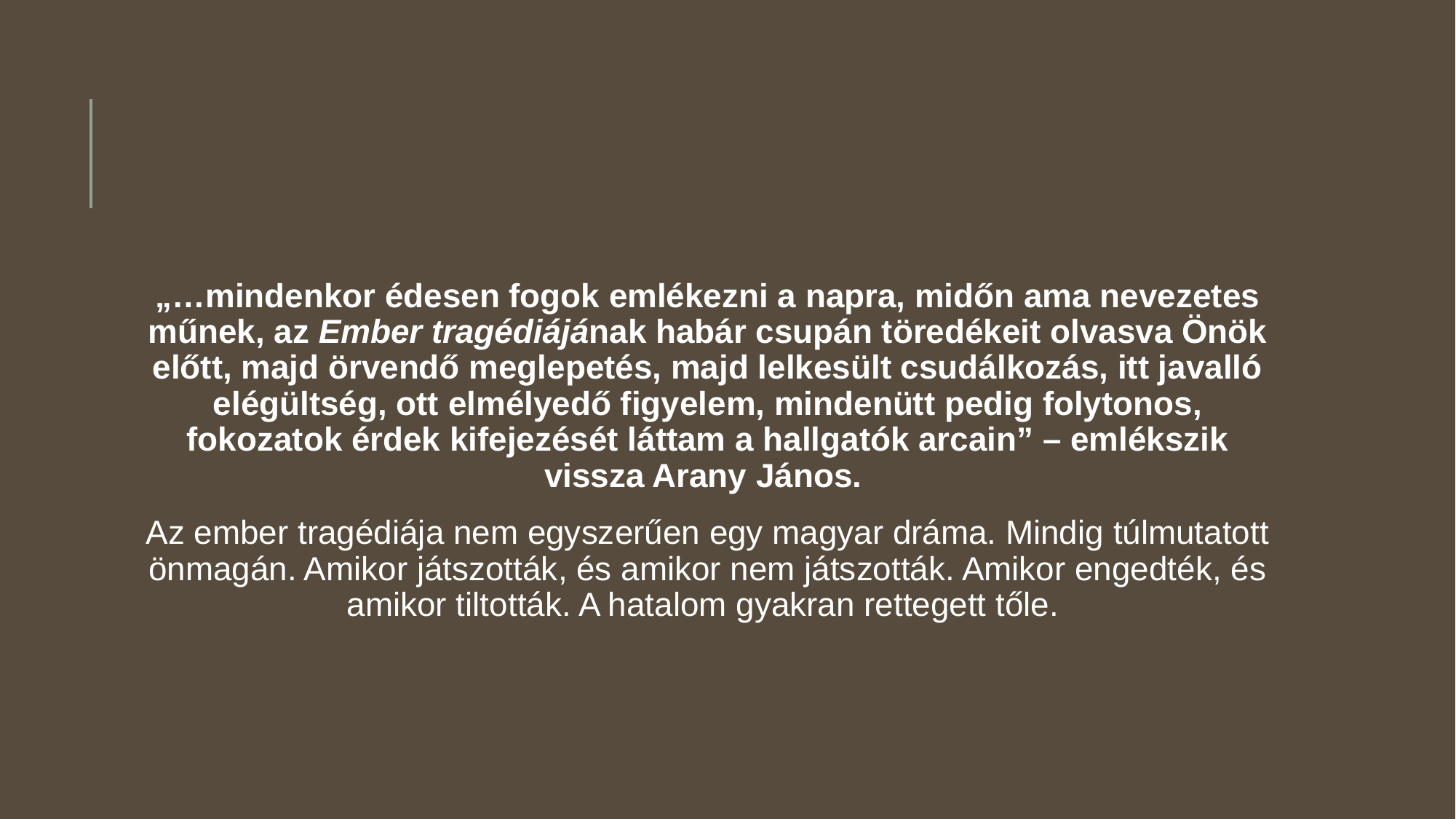

#
„…mindenkor édesen fogok emlékezni a napra, midőn ama nevezetes műnek, az Ember tragédiájának habár csupán töredékeit olvasva Önök előtt, majd örvendő meglepetés, majd lelkesült csudálkozás, itt javalló elégültség, ott elmélyedő figyelem, mindenütt pedig folytonos, fokozatok érdek kifejezését láttam a hallgatók arcain” – emlékszik vissza Arany János.
Az ember tragédiája nem egyszerűen egy magyar dráma. Mindig túlmutatott önmagán. Amikor játszották, és amikor nem játszották. Amikor engedték, és amikor tiltották. A hatalom gyakran rettegett tőle.